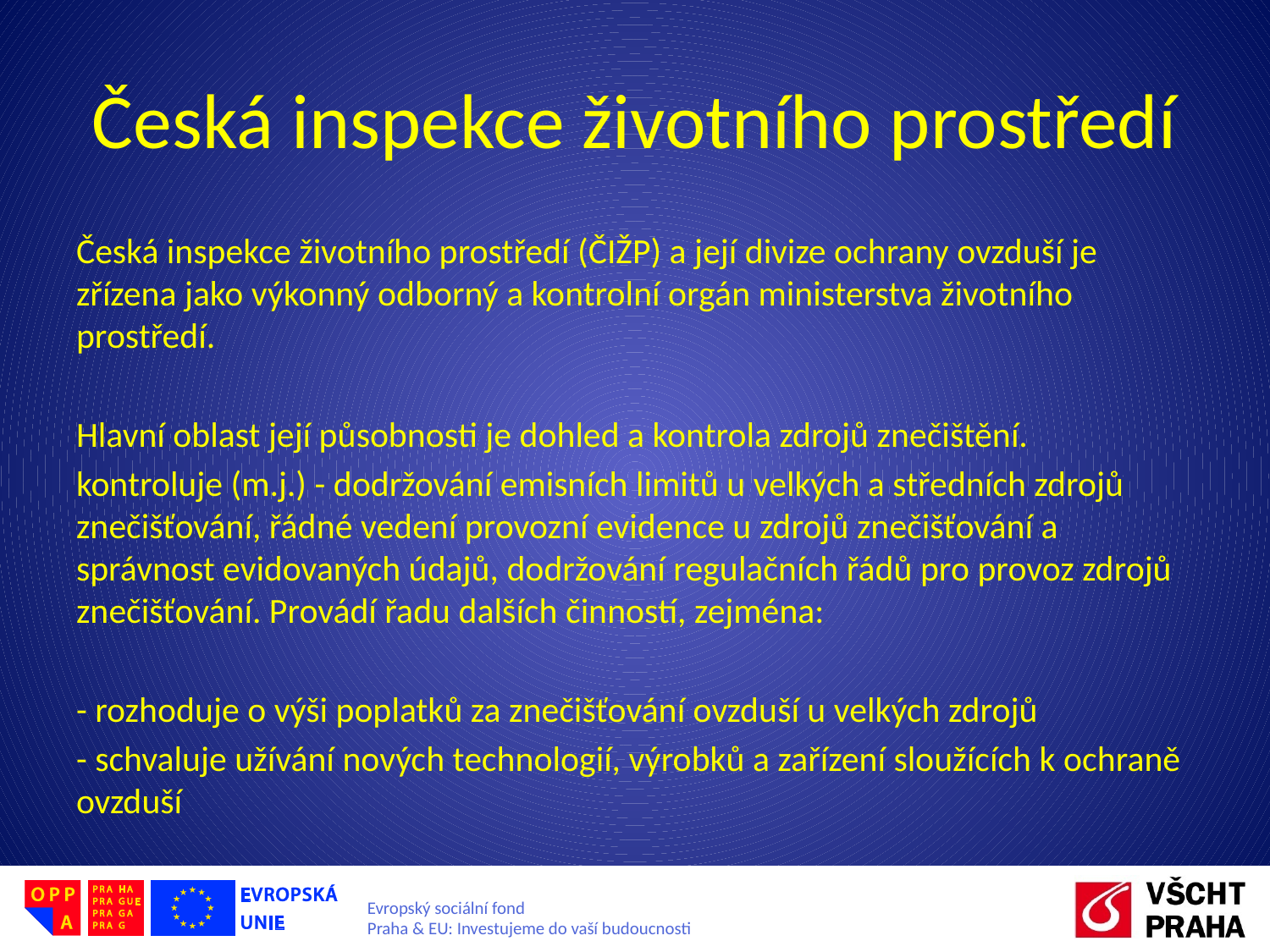

# Česká inspekce životního prostředí
Česká inspekce životního prostředí (ČIŽP) a její divize ochrany ovzduší je zřízena jako výkonný odborný a kontrolní orgán ministerstva životního prostředí.

Hlavní oblast její působnosti je dohled a kontrola zdrojů znečištění.
kontroluje (m.j.) - dodržování emisních limitů u velkých a středních zdrojů znečišťování, řádné vedení provozní evidence u zdrojů znečišťování a správnost evidovaných údajů, dodržování regulačních řádů pro provoz zdrojů znečišťování. Provádí řadu dalších činností, zejména:

- rozhoduje o výši poplatků za znečišťování ovzduší u velkých zdrojů
- schvaluje užívání nových technologií, výrobků a zařízení sloužících k ochraně ovzduší